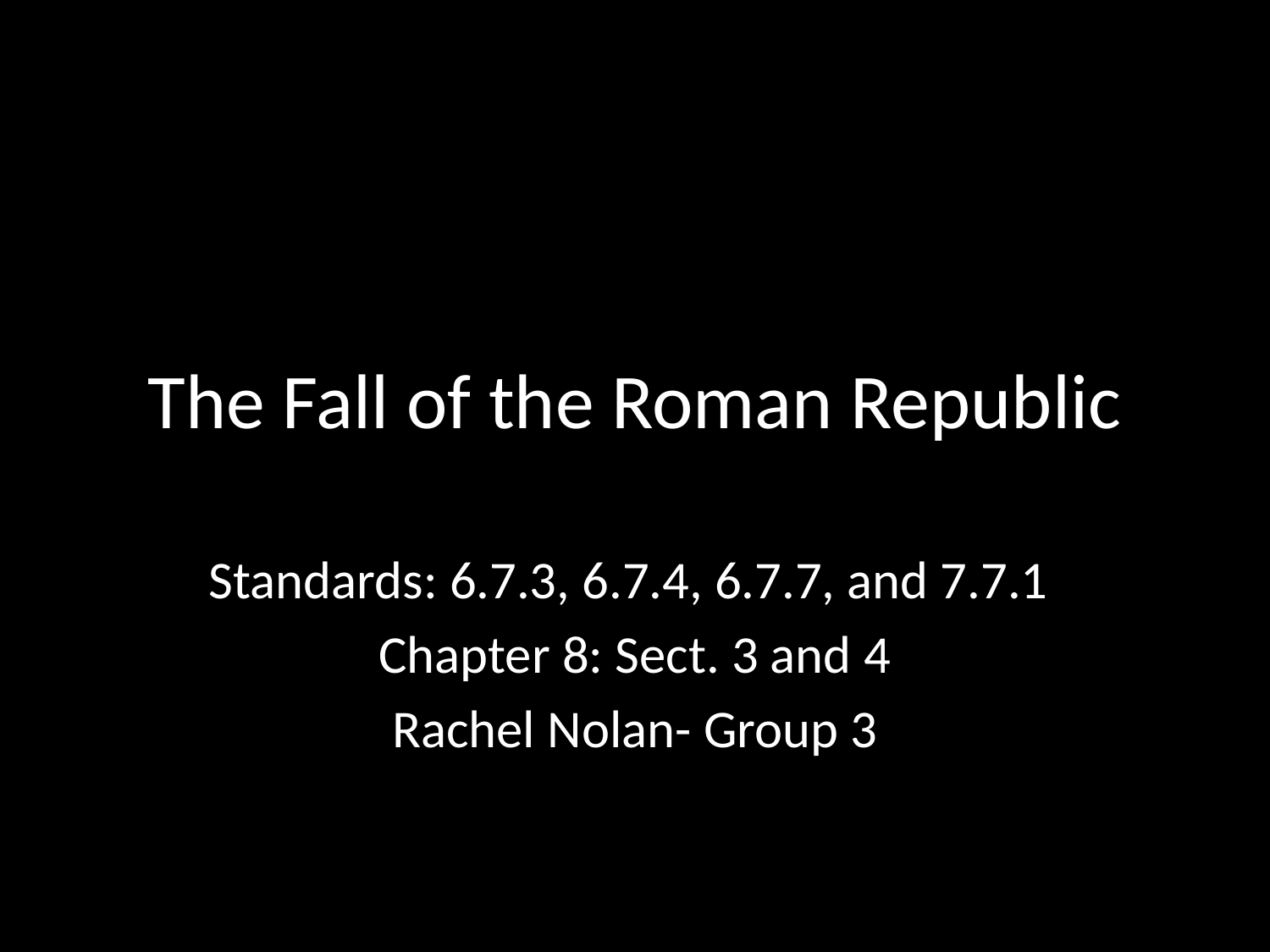

# The Fall of the Roman Republic
Standards: 6.7.3, 6.7.4, 6.7.7, and 7.7.1
Chapter 8: Sect. 3 and 4
Rachel Nolan- Group 3